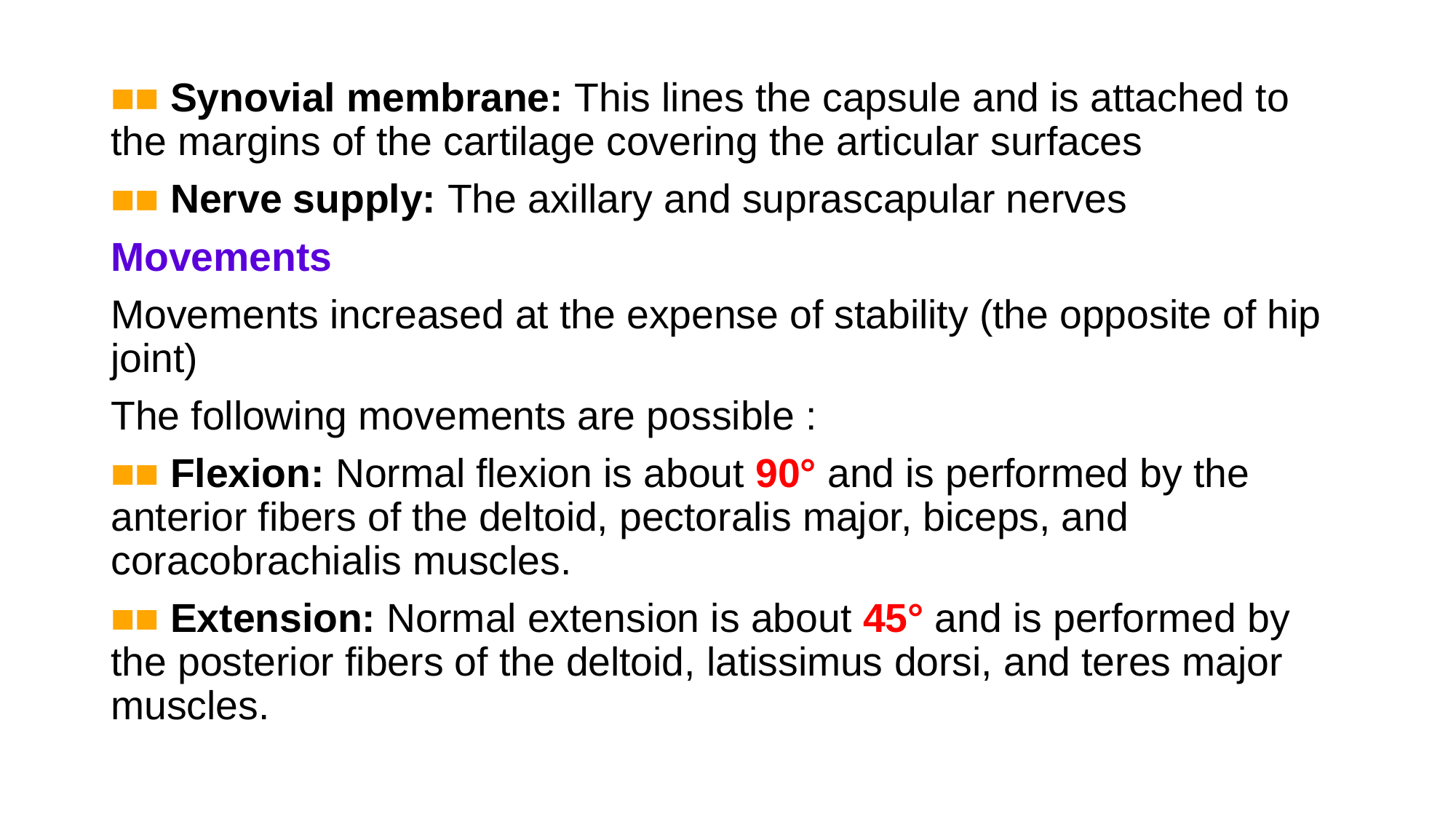

■■ Synovial membrane: This lines the capsule and is attached to the margins of the cartilage covering the articular surfaces
■■ Nerve supply: The axillary and suprascapular nerves
Movements
Movements increased at the expense of stability (the opposite of hip joint)
The following movements are possible :
■■ Flexion: Normal flexion is about 90° and is performed by the anterior fibers of the deltoid, pectoralis major, biceps, and coracobrachialis muscles.
■■ Extension: Normal extension is about 45° and is performed by the posterior fibers of the deltoid, latissimus dorsi, and teres major muscles.